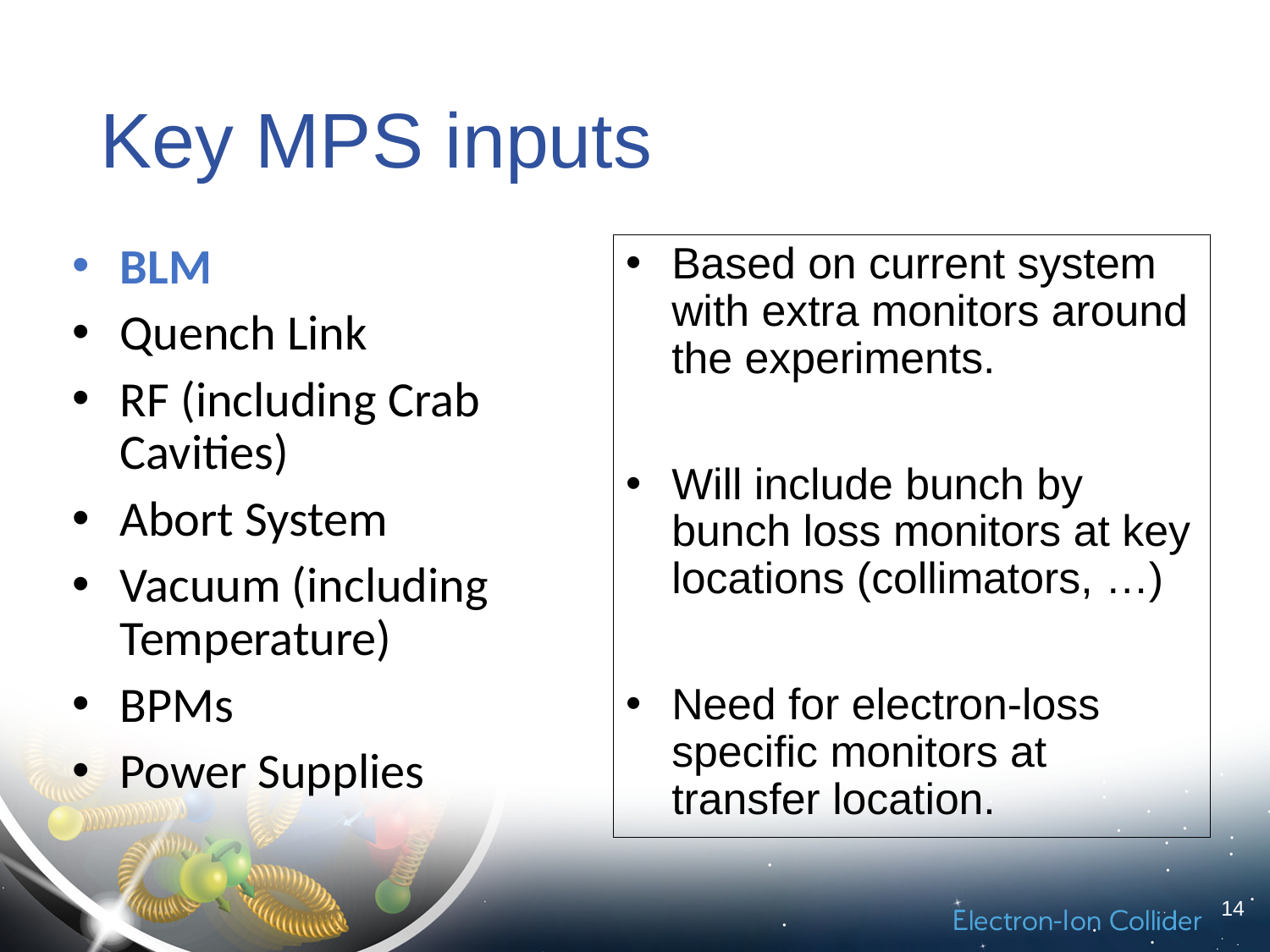

# Key MPS inputs
BLM
Quench Link
RF (including Crab Cavities)
Abort System
Vacuum (including Temperature)
BPMs
Power Supplies

Based on current system with extra monitors around the experiments.

Will include bunch by bunch loss monitors at key locations (collimators, …)

Need for electron-loss specific monitors at transfer location.
14